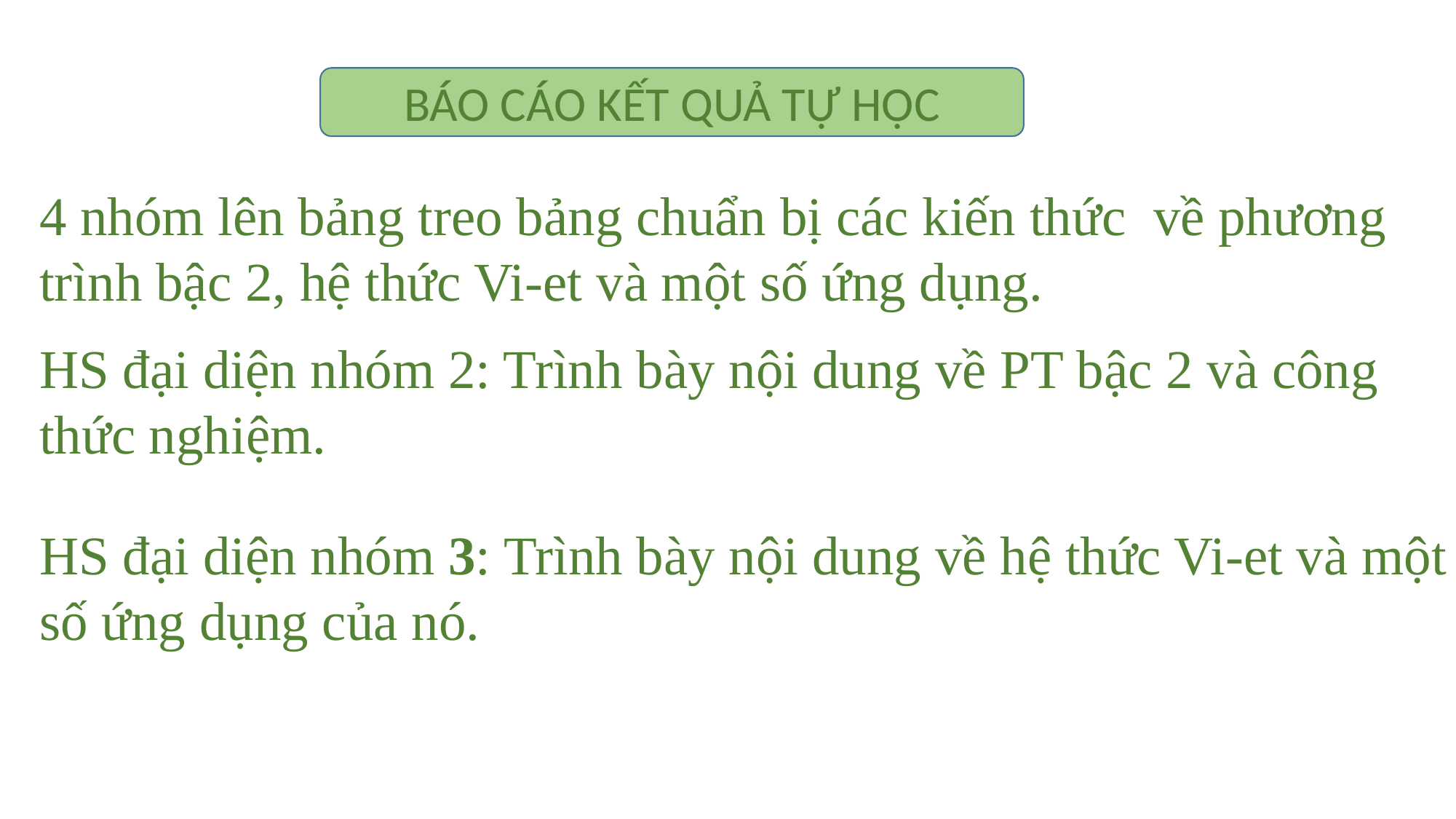

BÁO CÁO KẾT QUẢ TỰ HỌC
4 nhóm lên bảng treo bảng chuẩn bị các kiến thức  về phương trình bậc 2, hệ thức Vi-et và một số ứng dụng.
HS đại diện nhóm 2: Trình bày nội dung về PT bậc 2 và công thức nghiệm.

HS đại diện nhóm 3: Trình bày nội dung về hệ thức Vi-et và một số ứng dụng của nó.